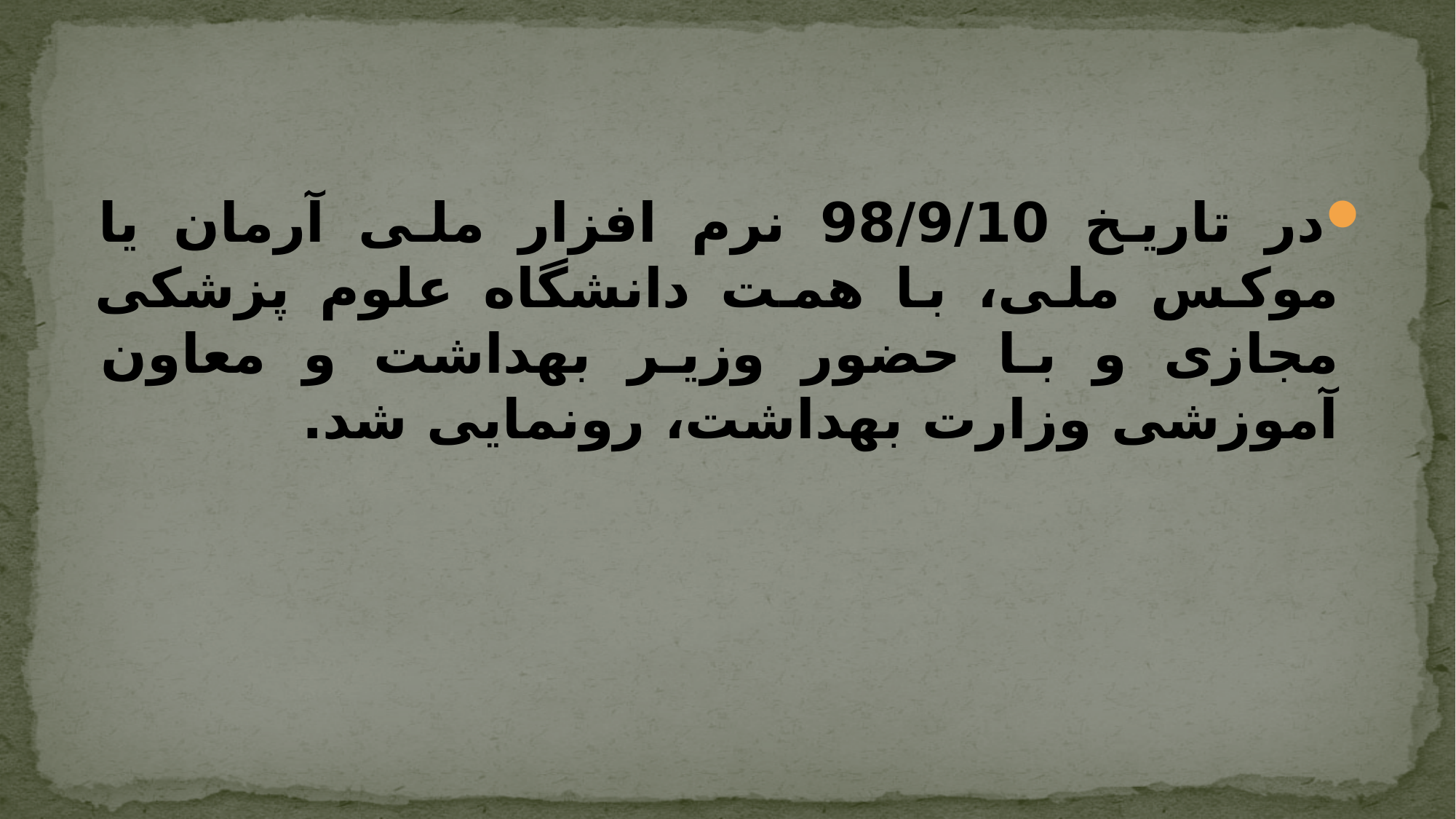

#
در تاریخ 98/9/10 نرم افزار ملی آرمان یا موکس ملی، با همت دانشگاه علوم پزشکی مجازی و با حضور وزیر بهداشت و معاون آموزشی وزارت بهداشت، رونمایی شد.